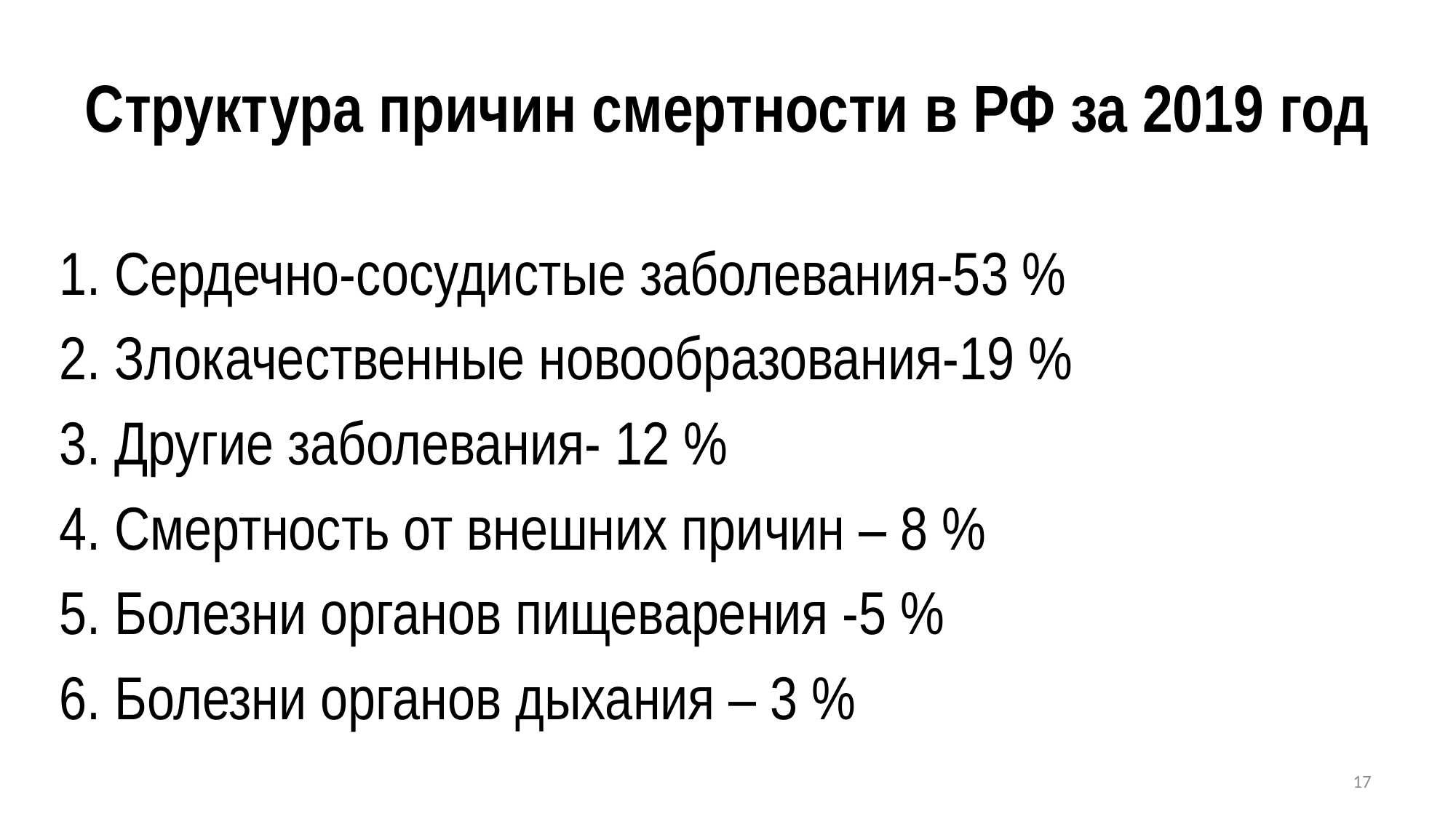

# Структура причин смертности в РФ за 2019 год
1. Сердечно-сосудистые заболевания-53 %
2. Злокачественные новообразования-19 %
3. Другие заболевания- 12 %
4. Смертность от внешних причин – 8 %
5. Болезни органов пищеварения -5 %
6. Болезни органов дыхания – 3 %
17